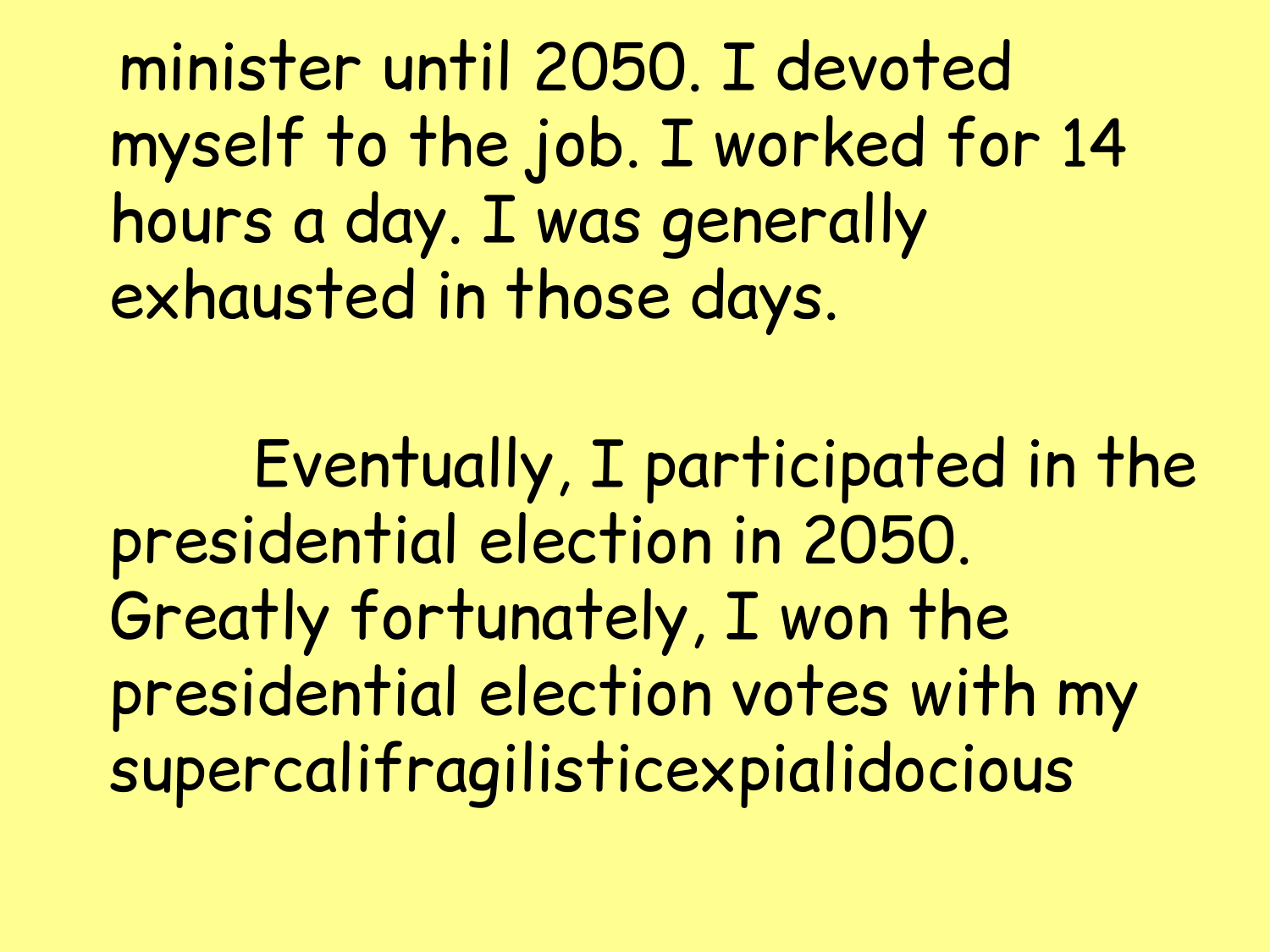

minister until 2050. I devoted myself to the job. I worked for 14 hours a day. I was generally exhausted in those days.

          Eventually, I participated in the presidential election in 2050.  Greatly fortunately, I won the presidential election votes with my supercalifragilisticexpialidocious